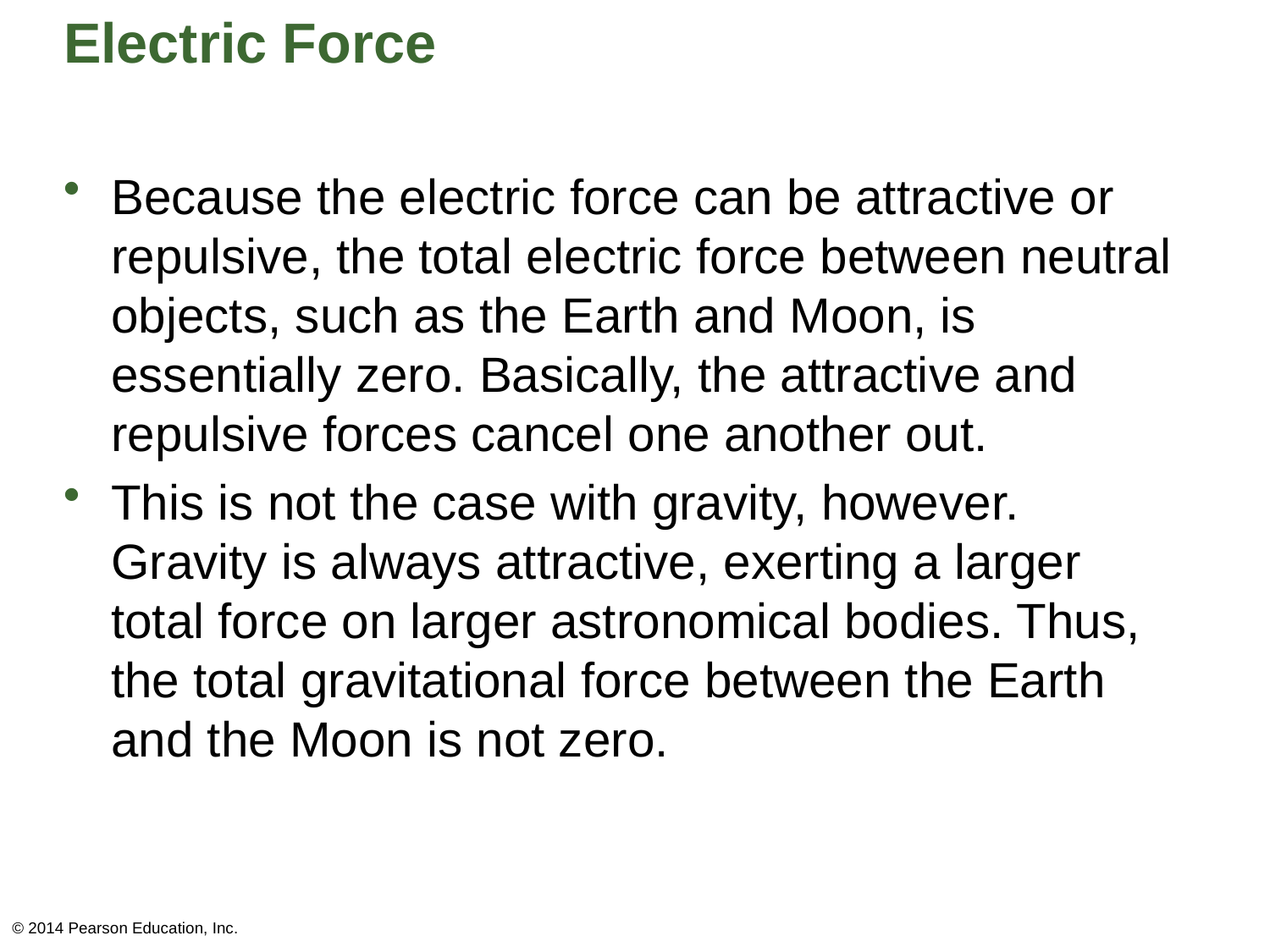

# Electric Force
Because the electric force can be attractive or repulsive, the total electric force between neutral objects, such as the Earth and Moon, is essentially zero. Basically, the attractive and repulsive forces cancel one another out.
This is not the case with gravity, however. Gravity is always attractive, exerting a larger total force on larger astronomical bodies. Thus, the total gravitational force between the Earth and the Moon is not zero.
© 2014 Pearson Education, Inc.